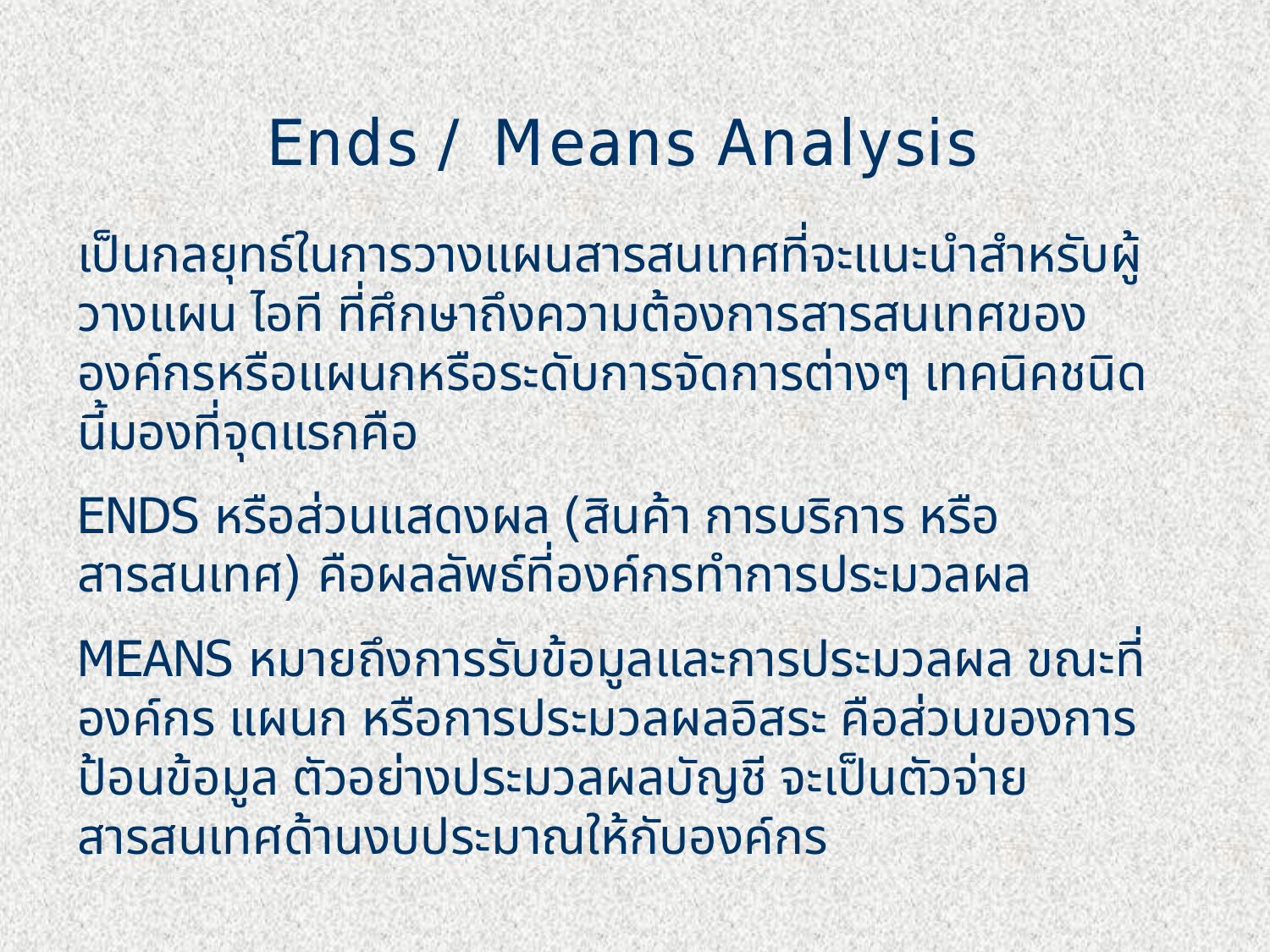

# Ends / Means Analysis
เป็นกลยุทธ์ในการวางแผนสารสนเทศที่จะแนะนำสำหรับผู้วางแผน ไอที ที่ศึกษาถึงความต้องการสารสนเทศขององค์กรหรือแผนกหรือระดับการจัดการต่างๆ เทคนิคชนิดนี้มองที่จุดแรกคือ
ENDS หรือส่วนแสดงผล (สินค้า การบริการ หรือสารสนเทศ) คือผลลัพธ์ที่องค์กรทำการประมวลผล
MEANS หมายถึงการรับข้อมูลและการประมวลผล ขณะที่องค์กร แผนก หรือการประมวลผลอิสระ คือส่วนของการป้อนข้อมูล ตัวอย่างประมวลผลบัญชี จะเป็นตัวจ่ายสารสนเทศด้านงบประมาณให้กับองค์กร